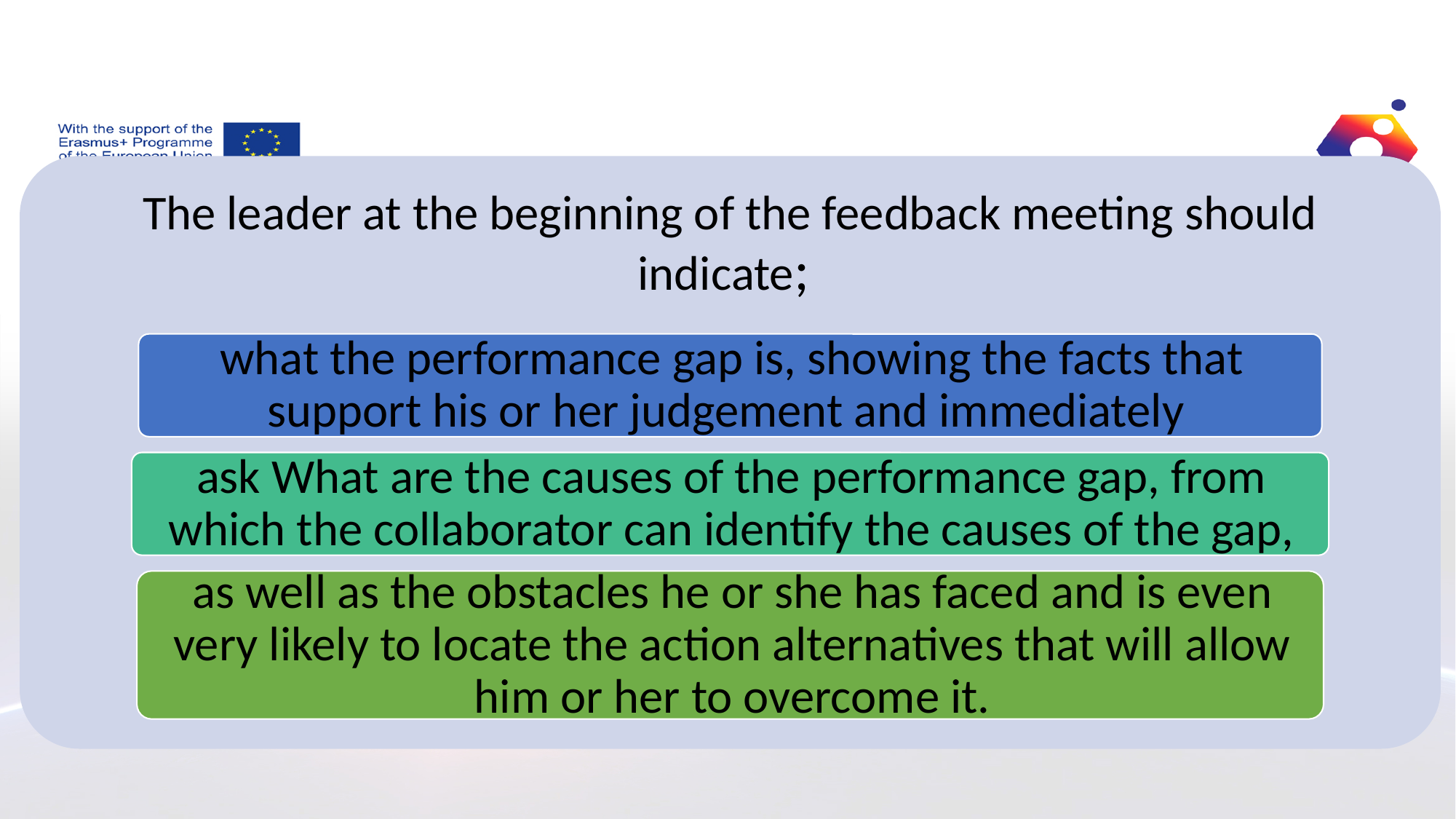

The leader at the beginning of the feedback meeting should indicate;
what the performance gap is, showing the facts that support his or her judgement and immediately
ask What are the causes of the performance gap, from which the collaborator can identify the causes of the gap,
as well as the obstacles he or she has faced and is even very likely to locate the action alternatives that will allow him or her to overcome it.